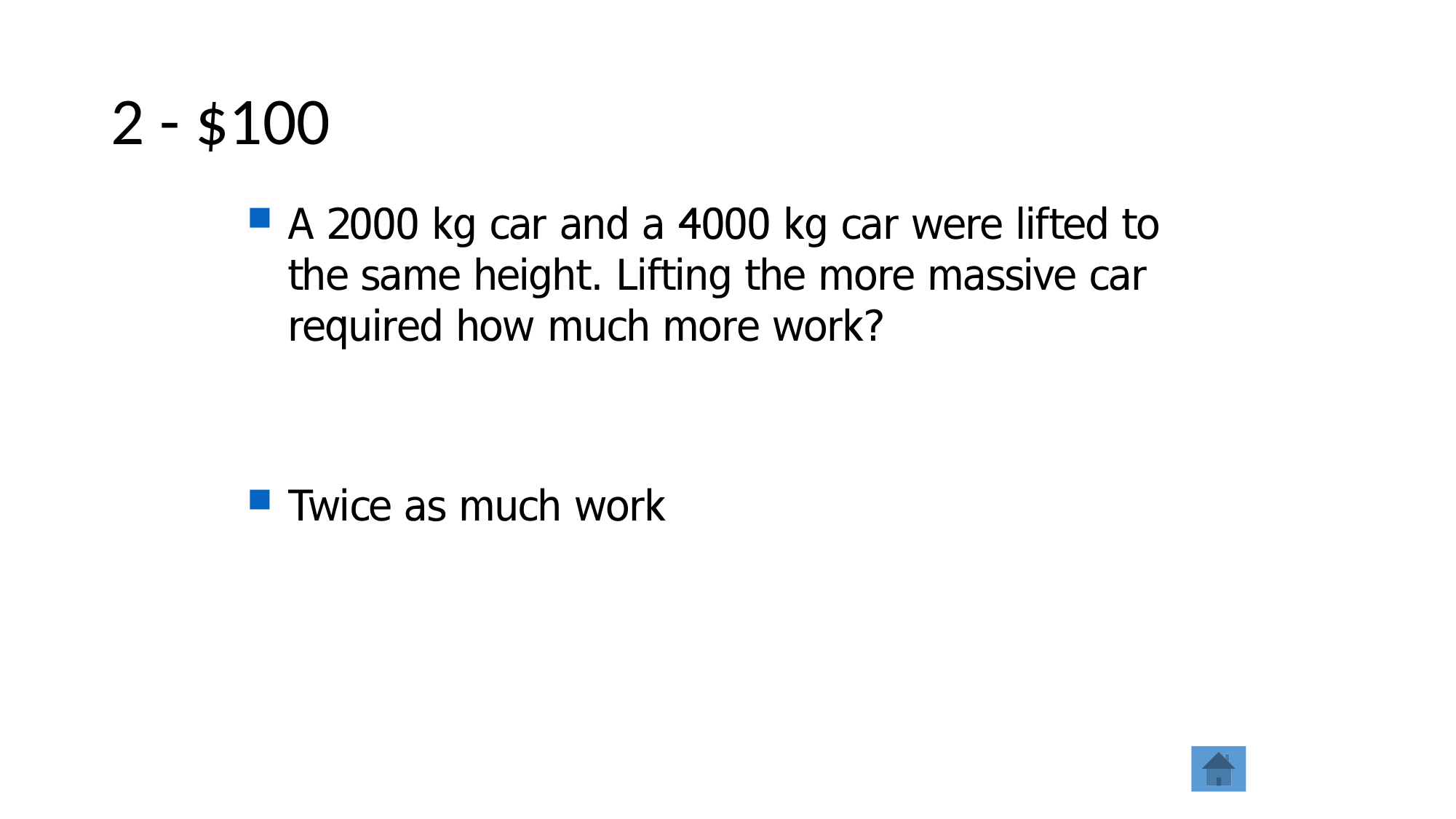

# 2 - $100
A 2000 kg car and a 4000 kg car were lifted to the same height. Lifting the more massive car required how much more work?
Twice as much work